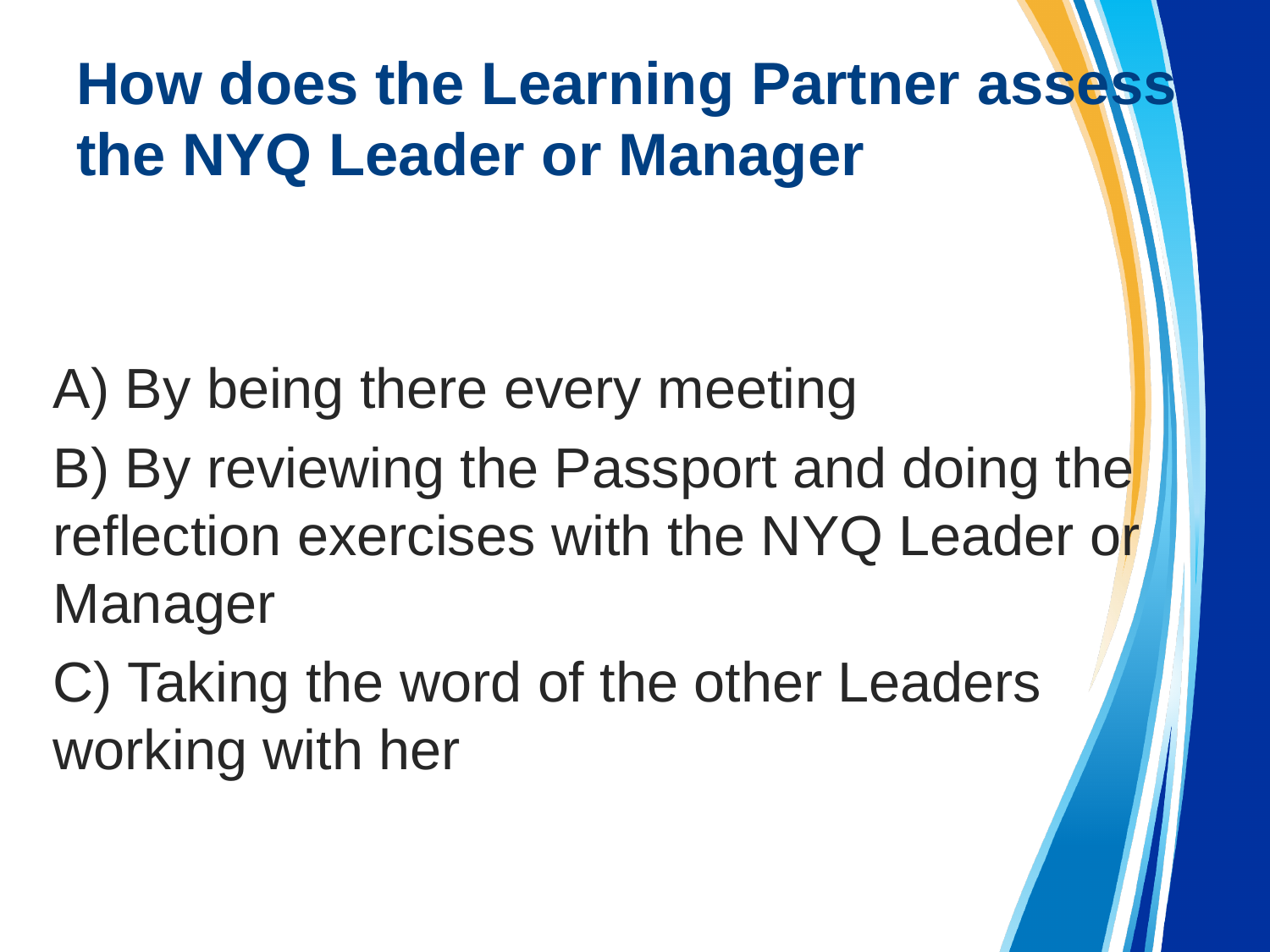

# How does the Learning Partner assess the NYQ Leader or Manager
A) By being there every meeting
B) By reviewing the Passport and doing the reflection exercises with the NYQ Leader or Manager
C) Taking the word of the other Leaders working with her